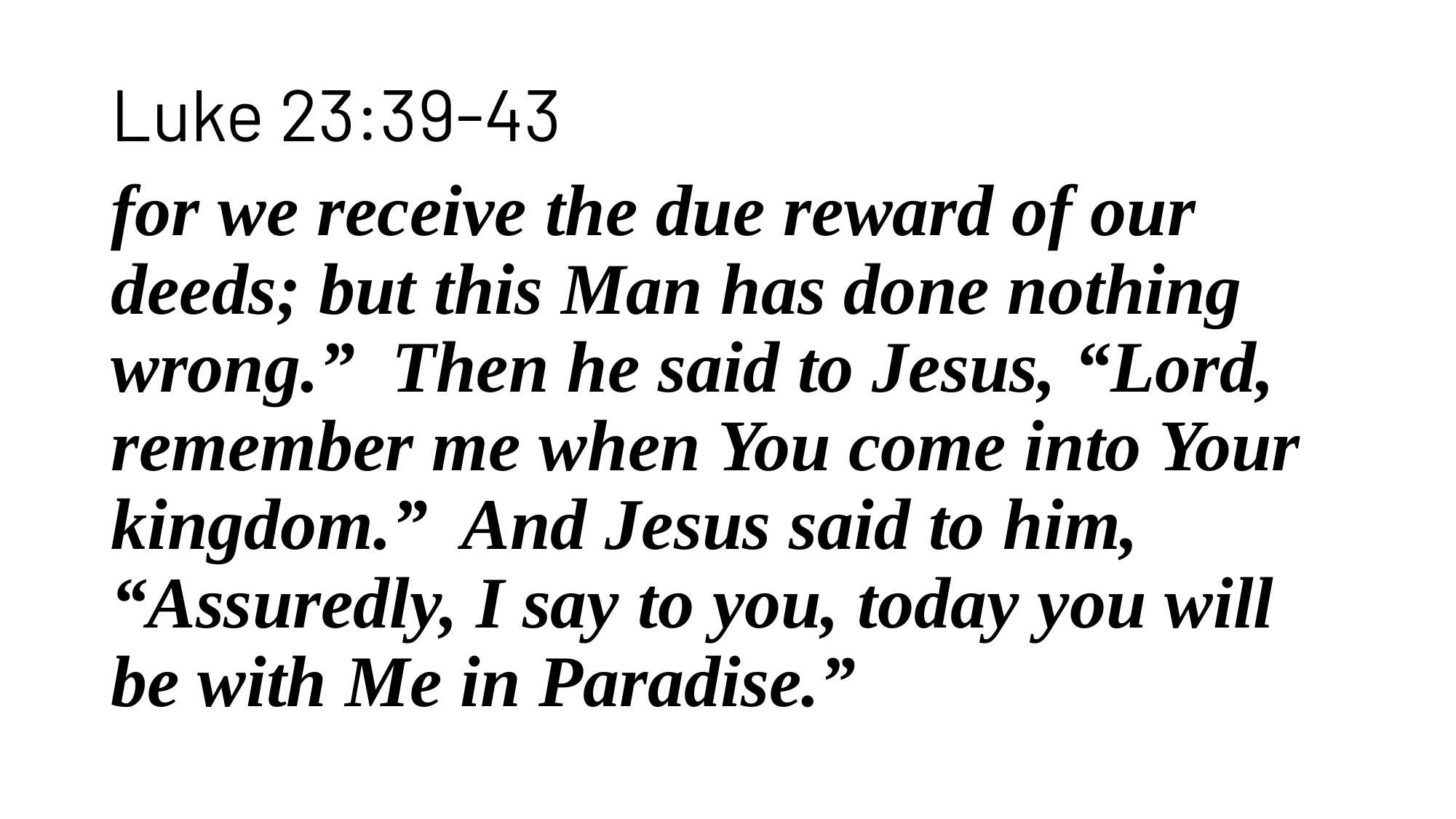

Luke 23:39-43
for we receive the due reward of our deeds; but this Man has done nothing wrong.”  Then he said to Jesus, “Lord, remember me when You come into Your kingdom.”  And Jesus said to him, “Assuredly, I say to you, today you will be with Me in Paradise.”